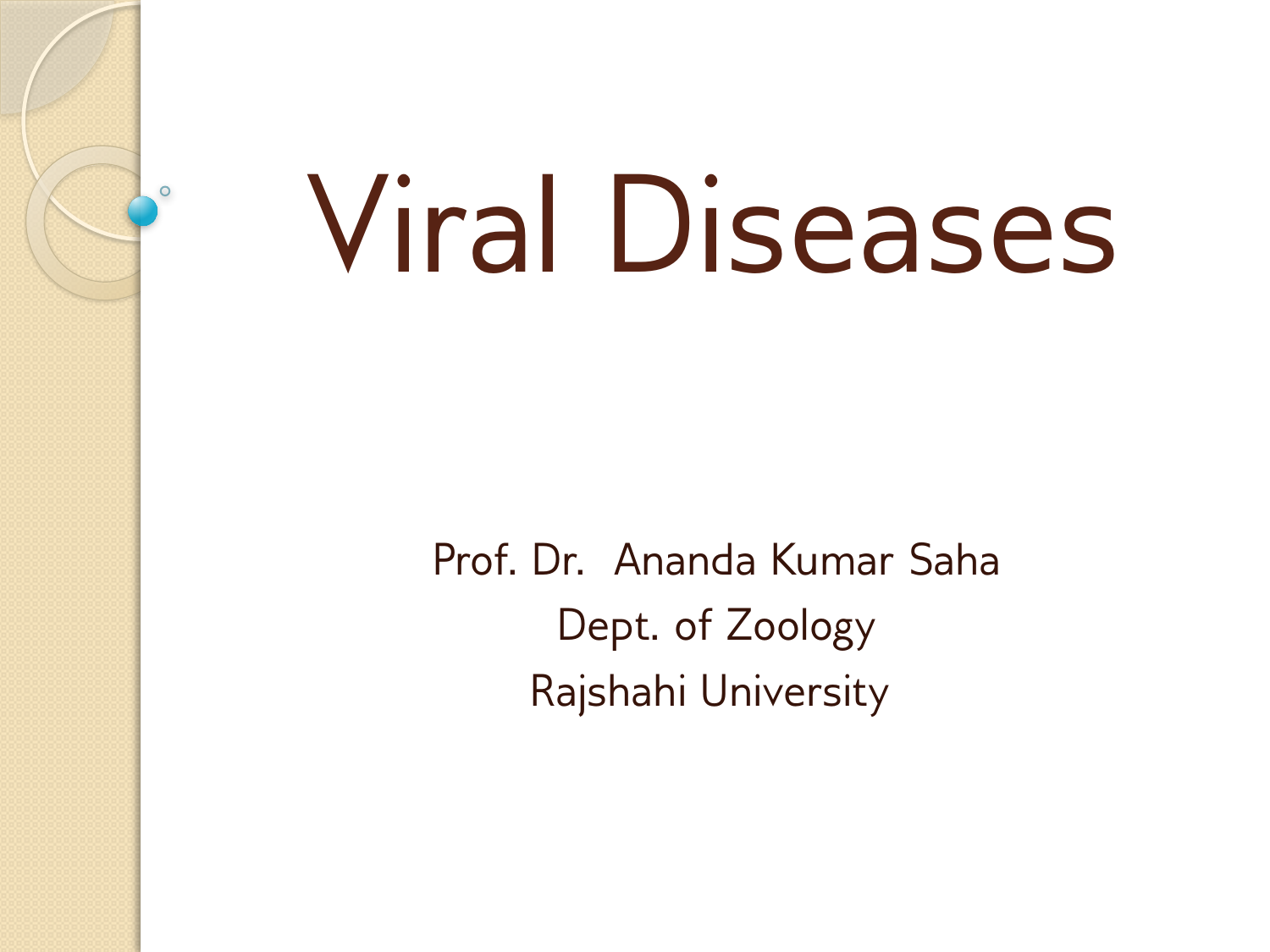

# Viral Diseases
Prof. Dr.  Ananda Kumar Saha
Dept. of Zoology
Rajshahi University